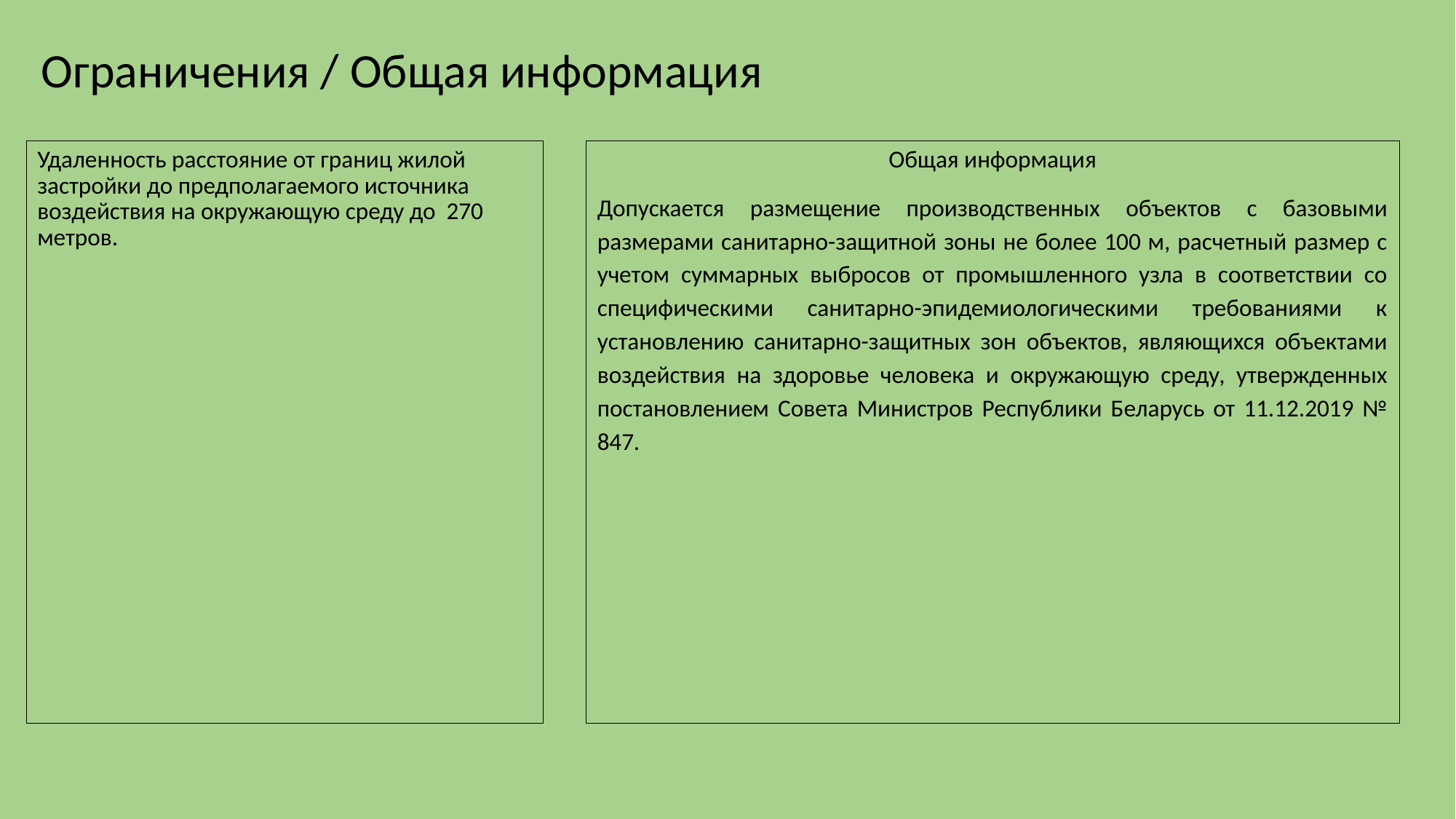

# Ограничения / Общая информация
Удаленность расстояние от границ жилой застройки до предполагаемого источника воздействия на окружающую среду до  270 метров.
Общая информация
Допускается размещение производственных объектов с базовыми размерами санитарно-защитной зоны не более 100 м, расчетный размер с учетом суммарных выбросов от промышленного узла в соответствии со специфическими санитарно-эпидемиологическими требованиями к установлению санитарно-защитных зон объектов, являющихся объектами воздействия на здоровье человека и окружающую среду, утвержденных постановлением Совета Министров Республики Беларусь от 11.12.2019 № 847.